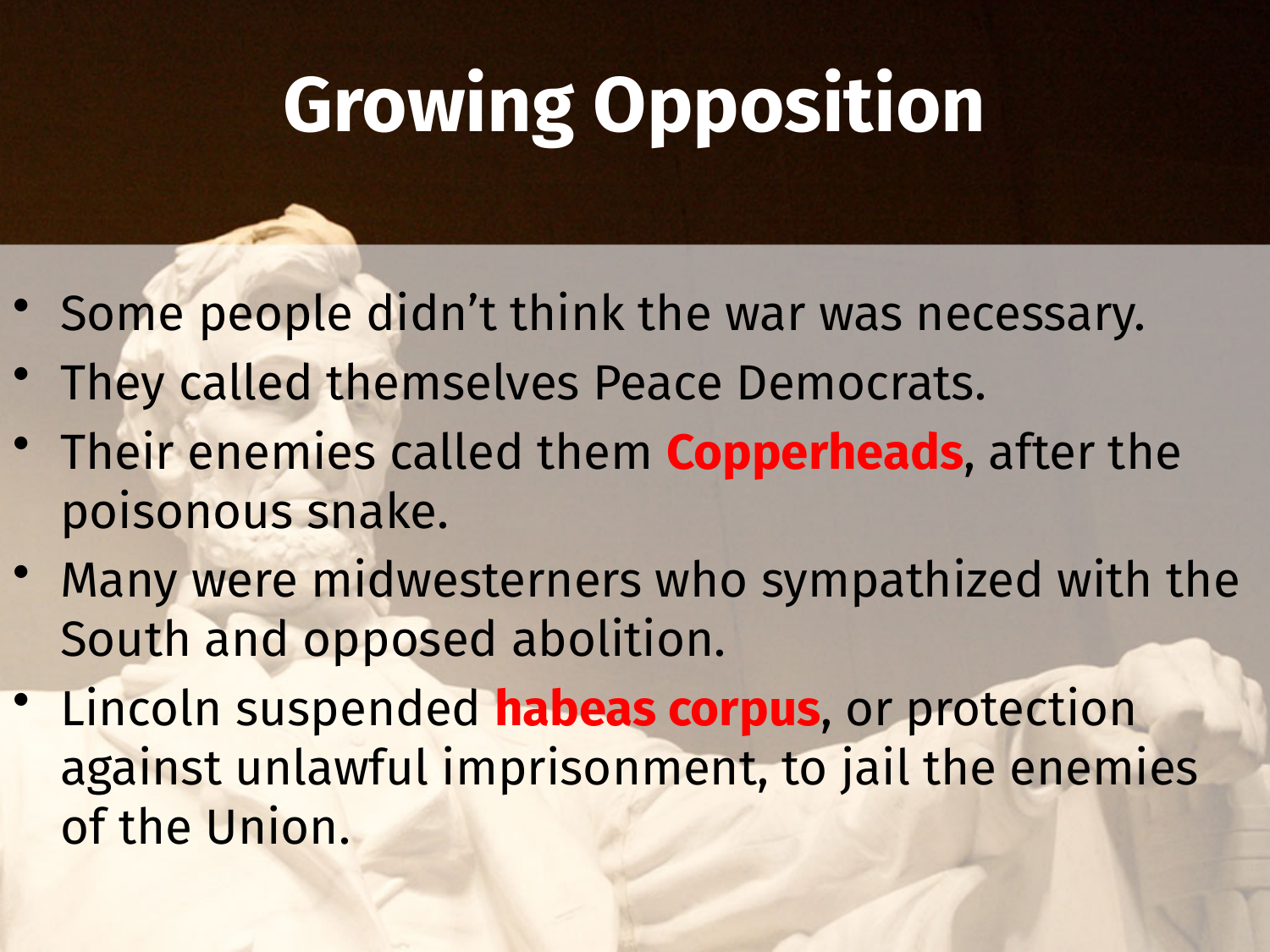

# Growing Opposition
Some people didn’t think the war was necessary.
They called themselves Peace Democrats.
Their enemies called them Copperheads, after the poisonous snake.
Many were midwesterners who sympathized with the South and opposed abolition.
Lincoln suspended habeas corpus, or protection against unlawful imprisonment, to jail the enemies of the Union.